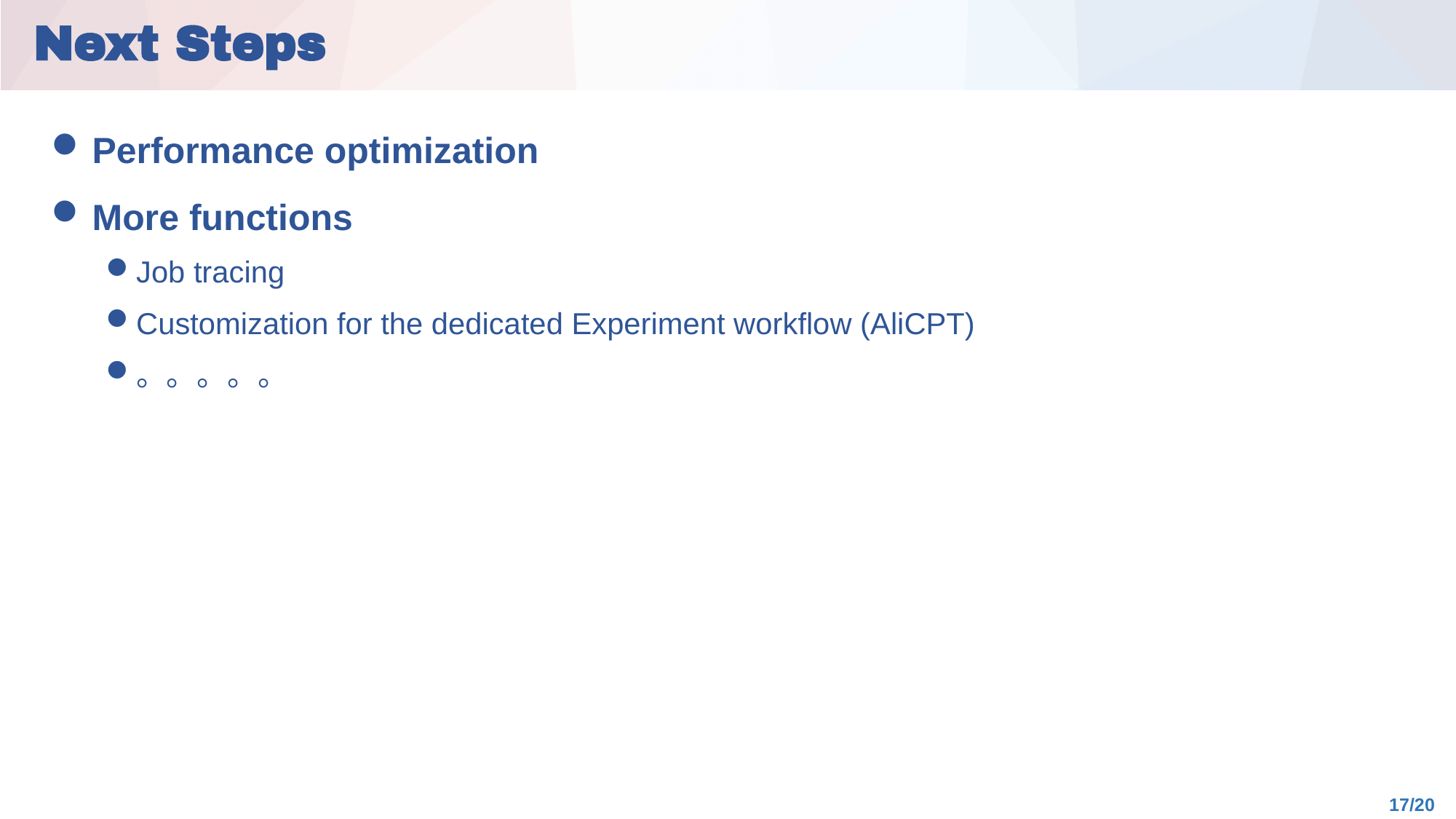

# Next Steps
Performance optimization
More functions
Job tracing
Customization for the dedicated Experiment workflow (AliCPT)
。。。。。
17/20